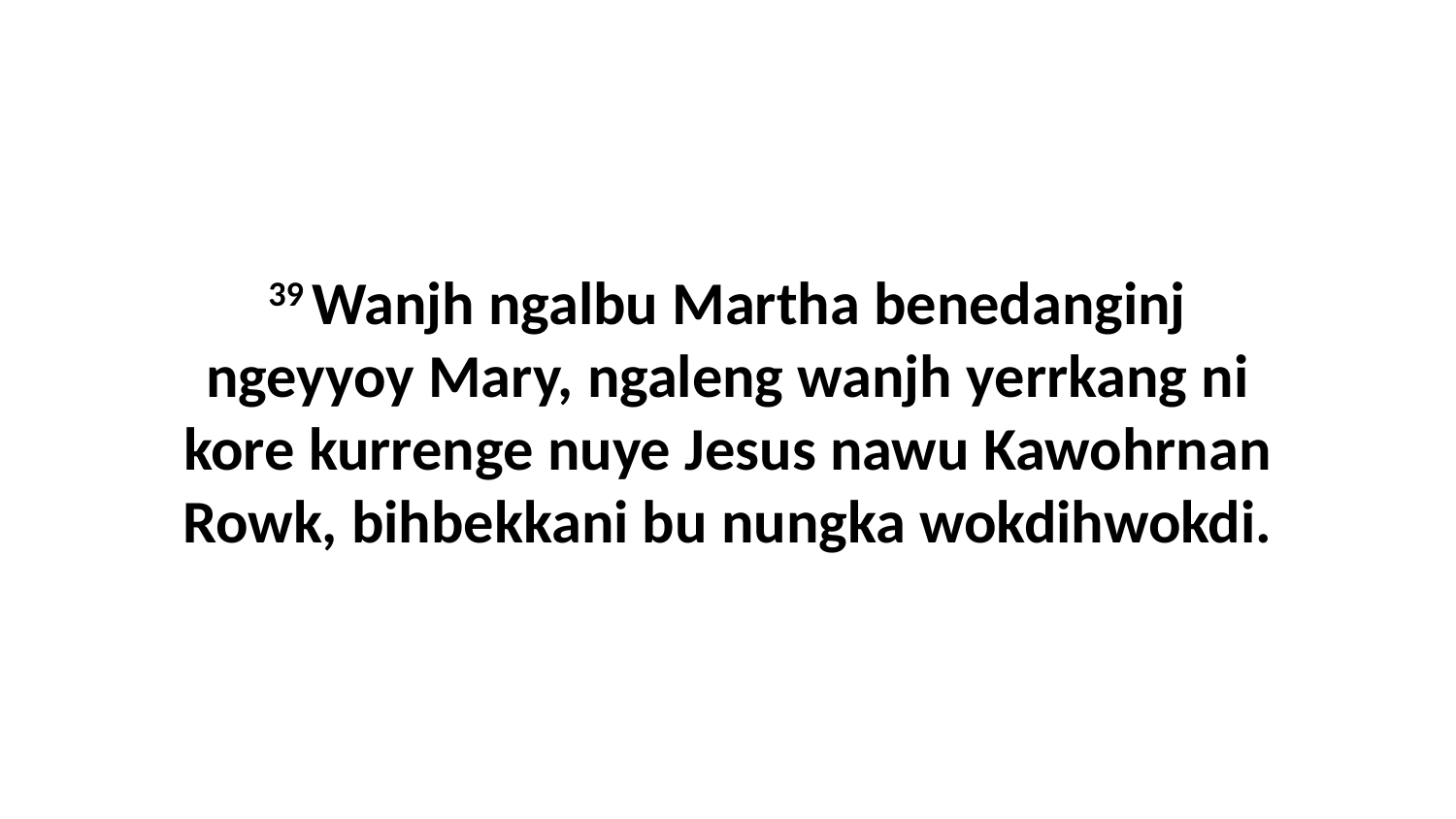

39 Wanjh ngalbu Martha benedanginj ngeyyoy Mary, ngaleng wanjh yerrkang ni kore kurrenge nuye Jesus nawu Kawohrnan Rowk, bihbekkani bu nungka wokdihwokdi.